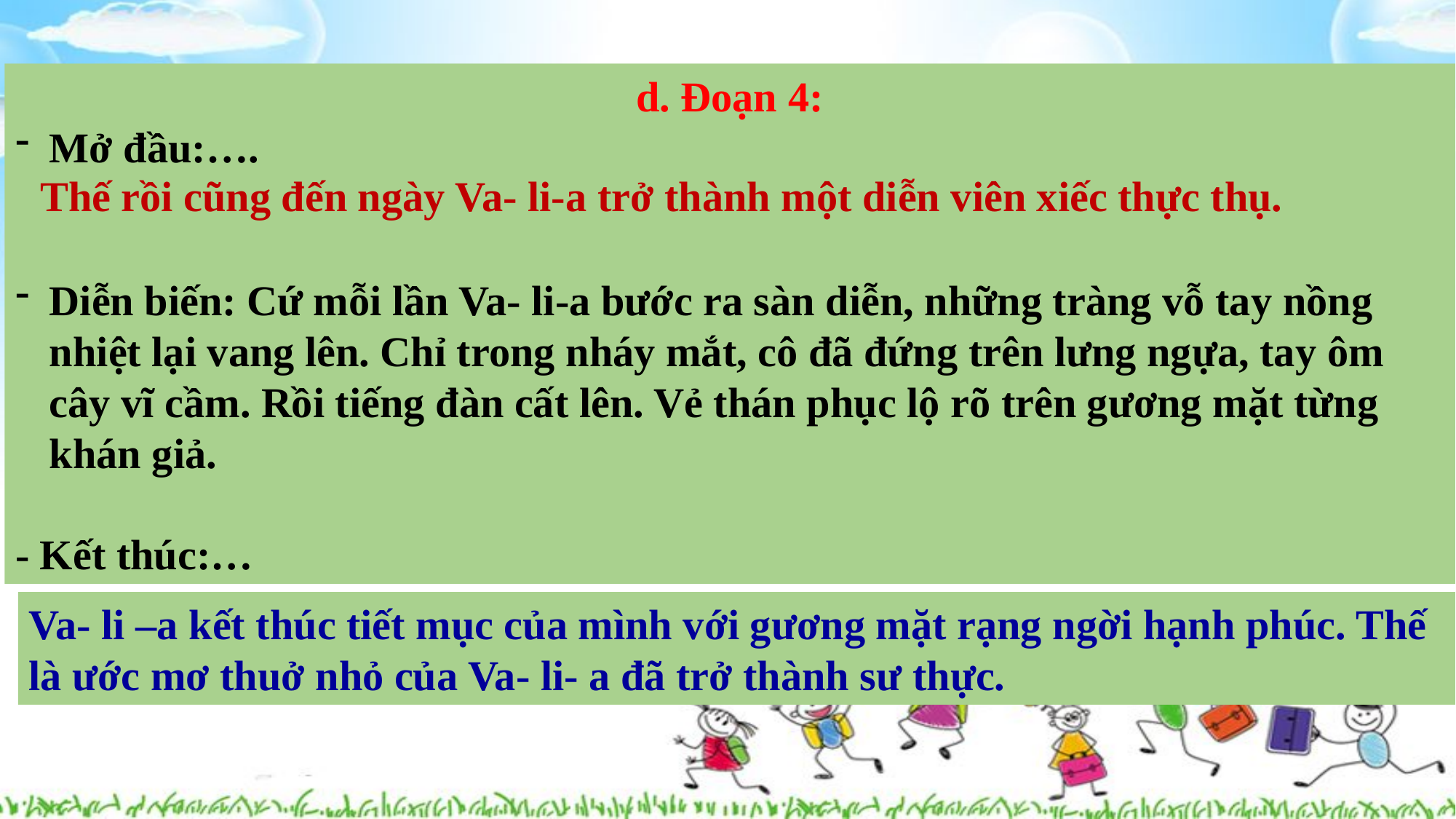

d. Đoạn 4:
Mở đầu:….

Diễn biến: Cứ mỗi lần Va- li-a bước ra sàn diễn, những tràng vỗ tay nồng nhiệt lại vang lên. Chỉ trong nháy mắt, cô đã đứng trên lưng ngựa, tay ôm cây vĩ cầm. Rồi tiếng đàn cất lên. Vẻ thán phục lộ rõ trên gương mặt từng khán giả.

- Kết thúc:…
Thế rồi cũng đến ngày Va- li-a trở thành một diễn viên xiếc thực thụ.
Va- li –a kết thúc tiết mục của mình với gương mặt rạng ngời hạnh phúc. Thế là ước mơ thuở nhỏ của Va- li- a đã trở thành sư thực.